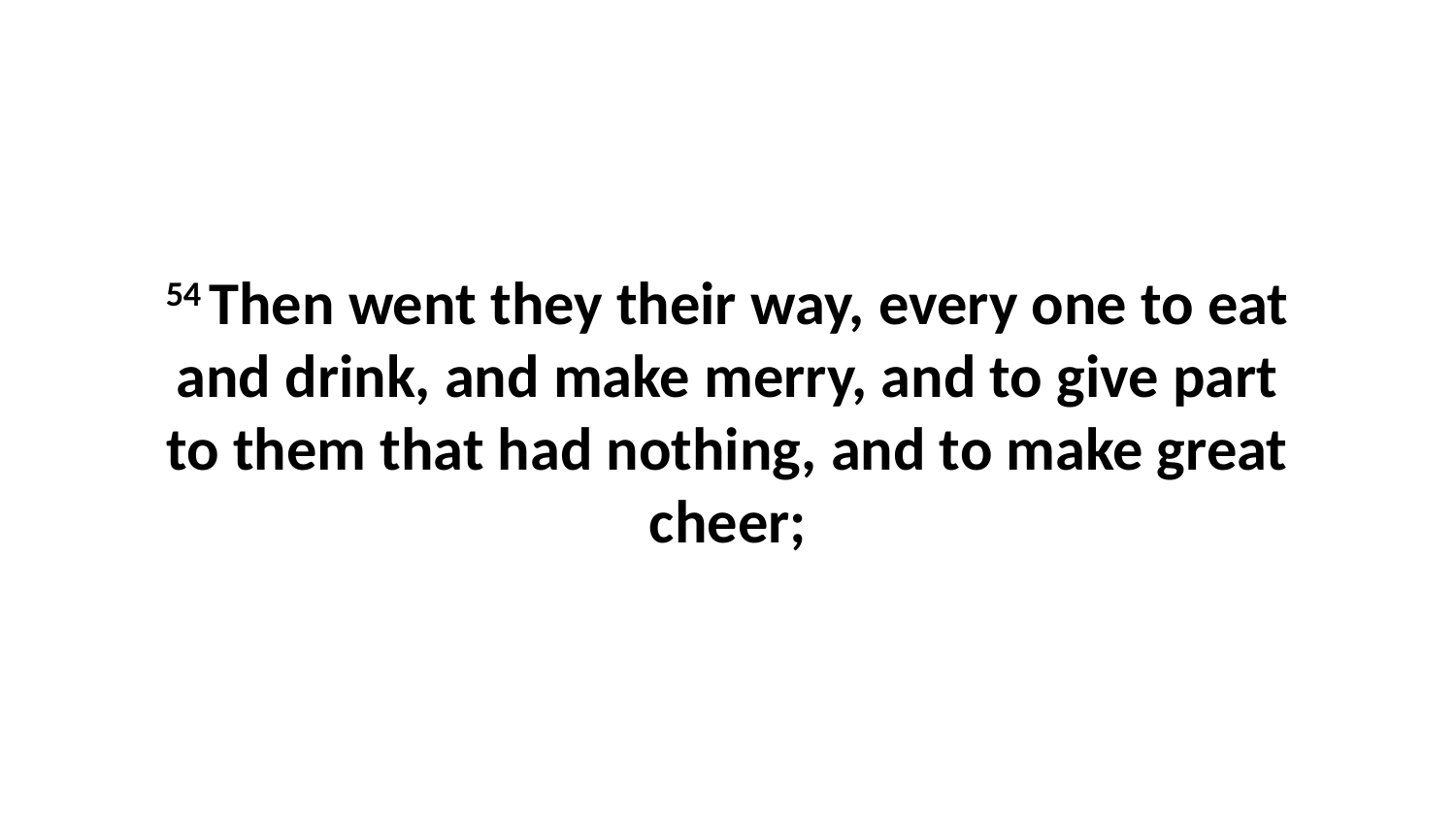

54 Then went they their way, every one to eat and drink, and make merry, and to give part to them that had nothing, and to make great cheer;